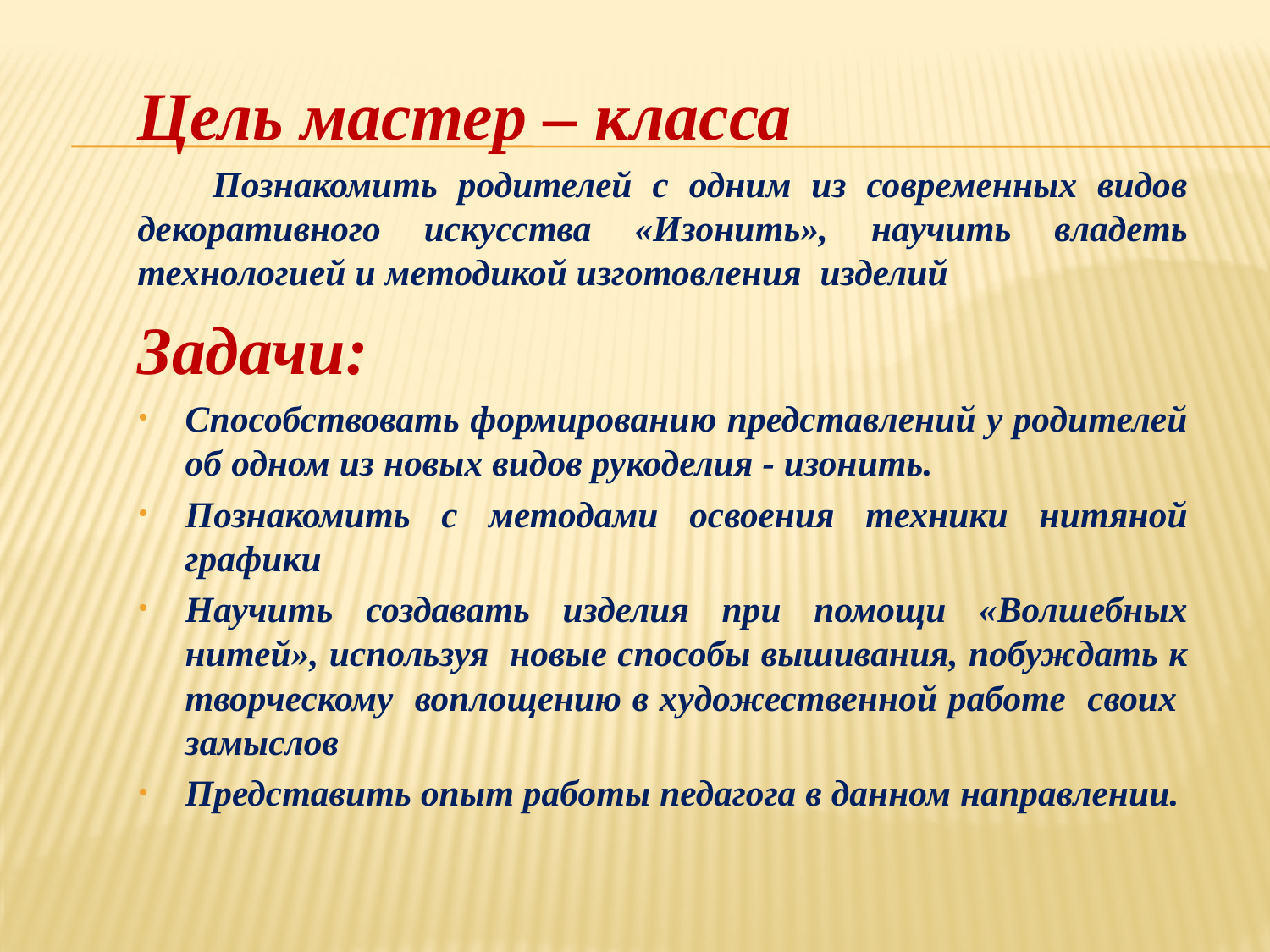

Цель мастер – класса
    Познакомить родителей с одним из современных видов декоративного искусства «Изонить», научить владеть технологией и методикой изготовления  изделий
Задачи:
Способствовать формированию представлений у родителей об одном из новых видов рукоделия - изонить.
Познакомить с методами освоения техники нитяной графики
Научить создавать изделия при помощи «Волшебных нитей», используя  новые способы вышивания, побуждать к творческому  воплощению в художественной работе  своих  замыслов
Представить опыт работы педагога в данном направлении.